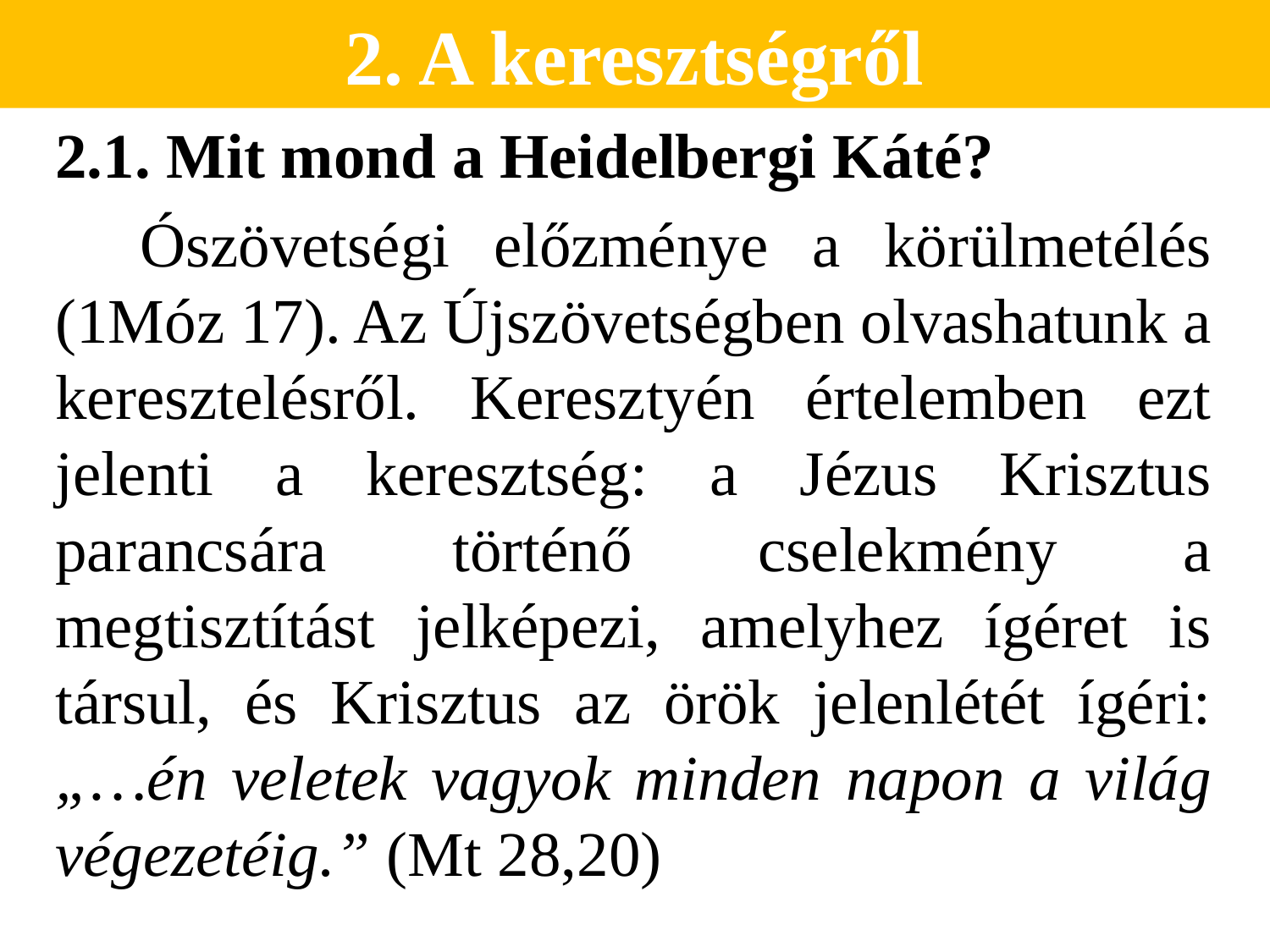

# 2. A keresztségről
	2.1. Mit mond a Heidelbergi Káté?
   Ószövetségi előzménye a körülmetélés (1Móz 17). Az Újszövetségben olvashatunk a keresztelésről. Keresztyén értelemben ezt jelenti a keresztség: a Jézus Krisztus parancsára történő cselekmény a megtisztítást jelképezi, amelyhez ígéret is társul, és Krisztus az örök jelenlétét ígéri: „…én veletek vagyok minden napon a világ végezetéig.” (Mt 28,20)